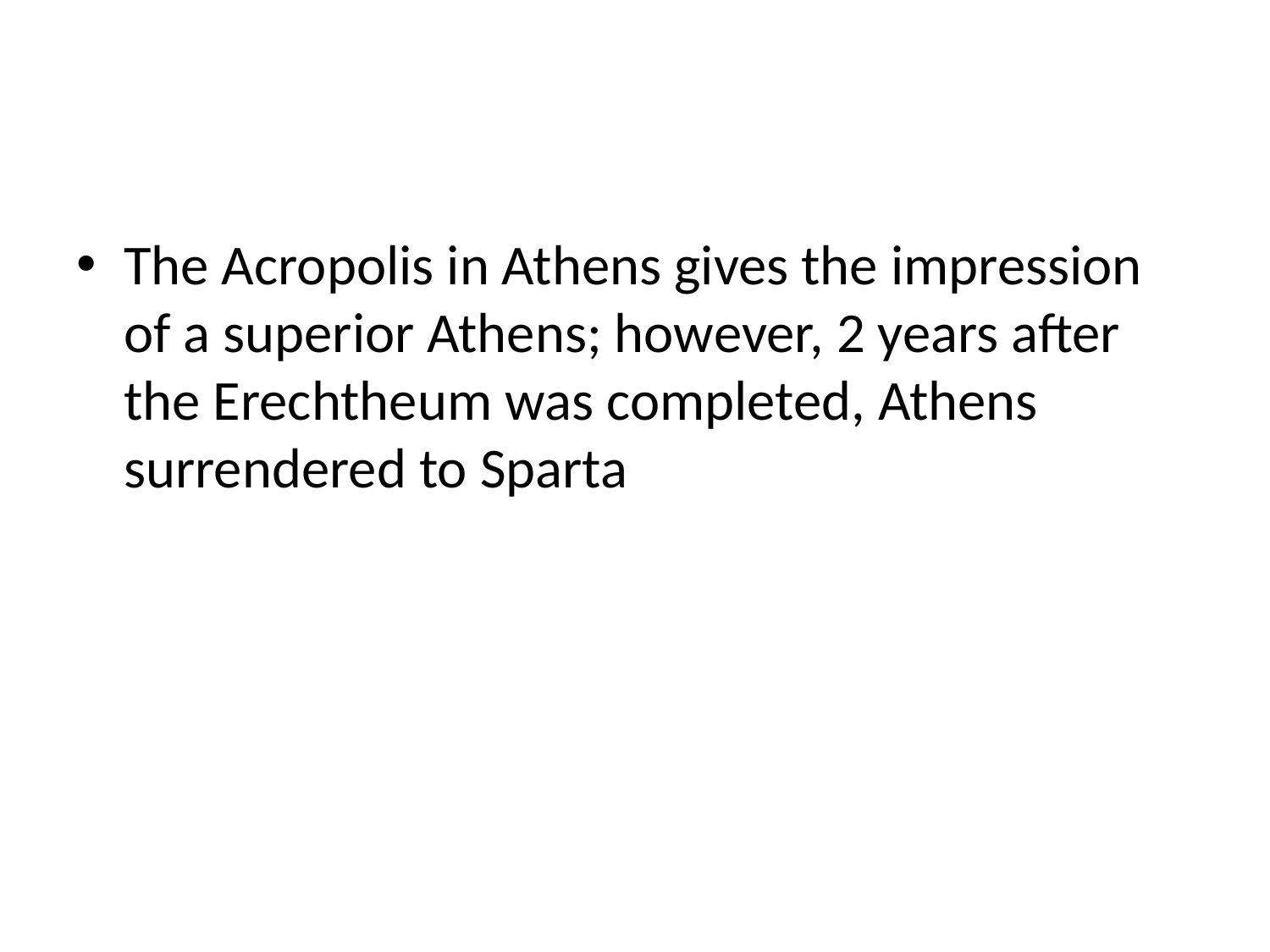

#
The Acropolis in Athens gives the impression of a superior Athens; however, 2 years after the Erechtheum was completed, Athens surrendered to Sparta